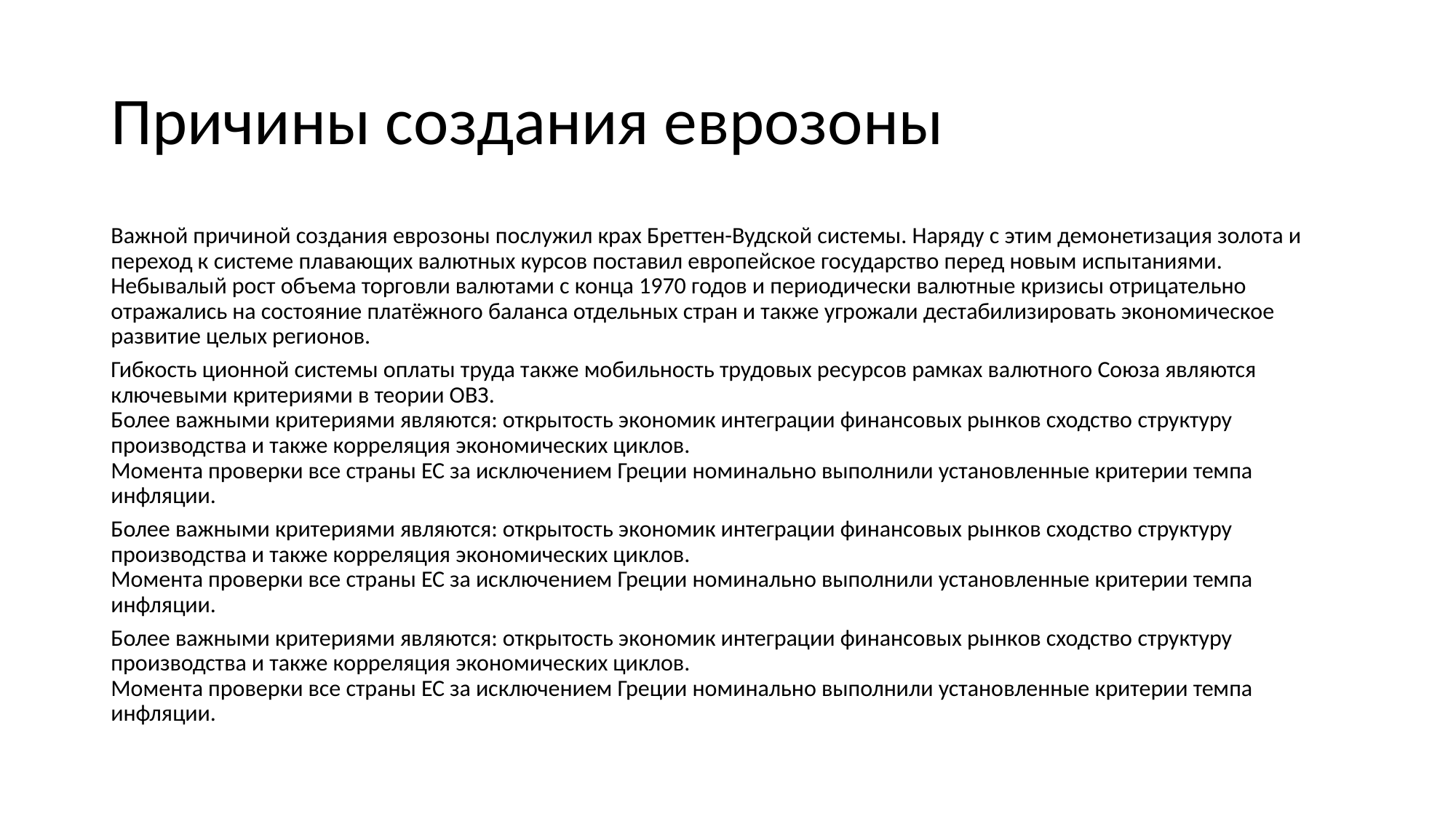

# Причины создания еврозоны
Важной причиной создания еврозоны послужил крах Бреттен-Вудской системы. Наряду с этим демонетизация золота и переход к системе плавающих валютных курсов поставил европейское государство перед новым испытаниями. Небывалый рост объема торговли валютами с конца 1970 годов и периодически валютные кризисы отрицательно отражались на состояние платёжного баланса отдельных стран и также угрожали дестабилизировать экономическое развитие целых регионов.
Гибкость ционной системы оплаты труда также мобильность трудовых ресурсов рамках валютного Союза являются ключевыми критериями в теории ОВЗ. 
Более важными критериями являются: открытость экономик интеграции финансовых рынков сходство структуру производства и также корреляция экономических циклов.
Момента проверки все страны ЕС за исключением Греции номинально выполнили установленные критерии темпа инфляции.
Более важными критериями являются: открытость экономик интеграции финансовых рынков сходство структуру производства и также корреляция экономических циклов.
Момента проверки все страны ЕС за исключением Греции номинально выполнили установленные критерии темпа инфляции.
Более важными критериями являются: открытость экономик интеграции финансовых рынков сходство структуру производства и также корреляция экономических циклов.
Момента проверки все страны ЕС за исключением Греции номинально выполнили установленные критерии темпа инфляции.